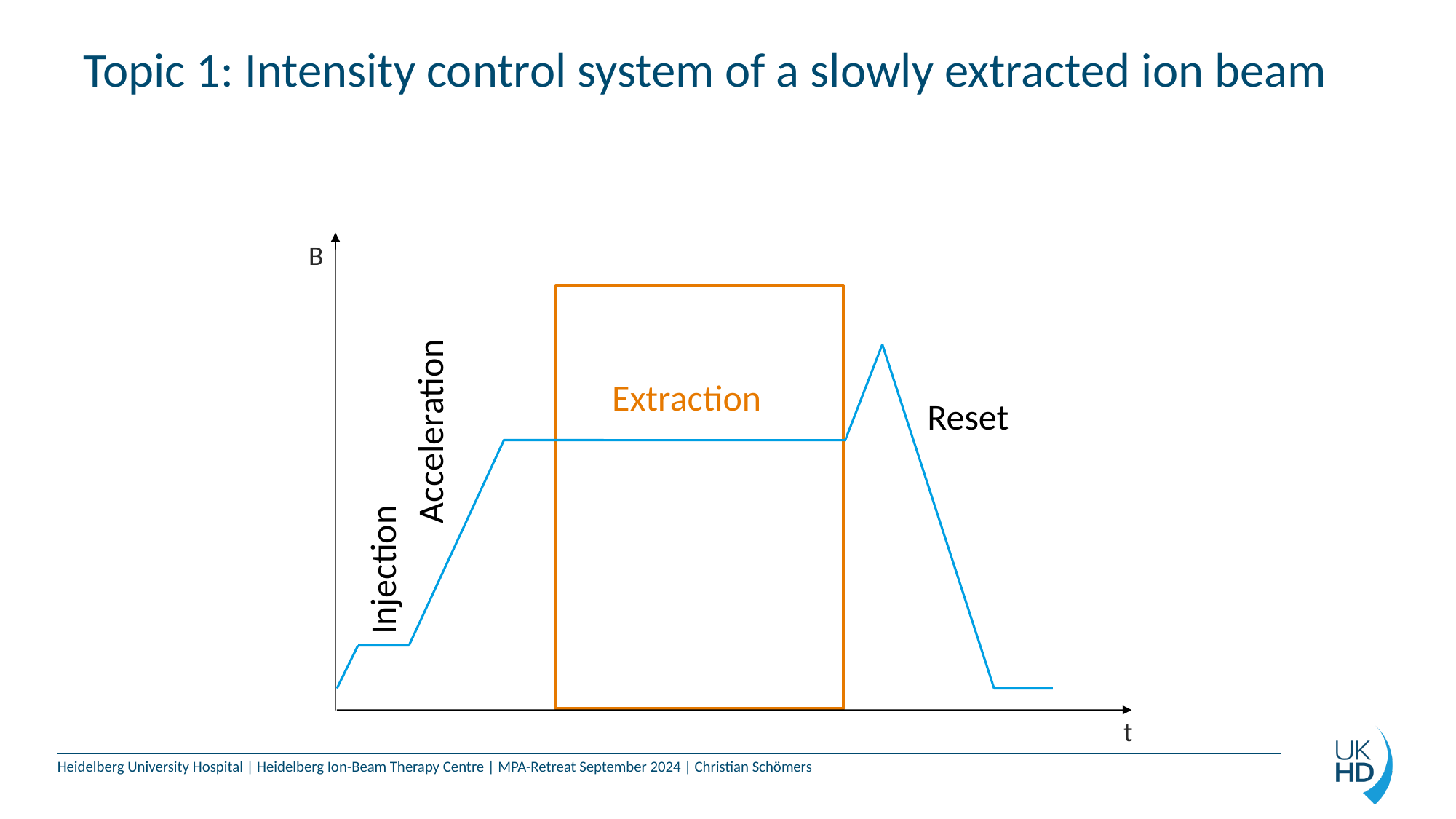

# Topic 1: Intensity control system of a slowly extracted ion beam
B

Extraction
Reset
Acceleration

Injection

t